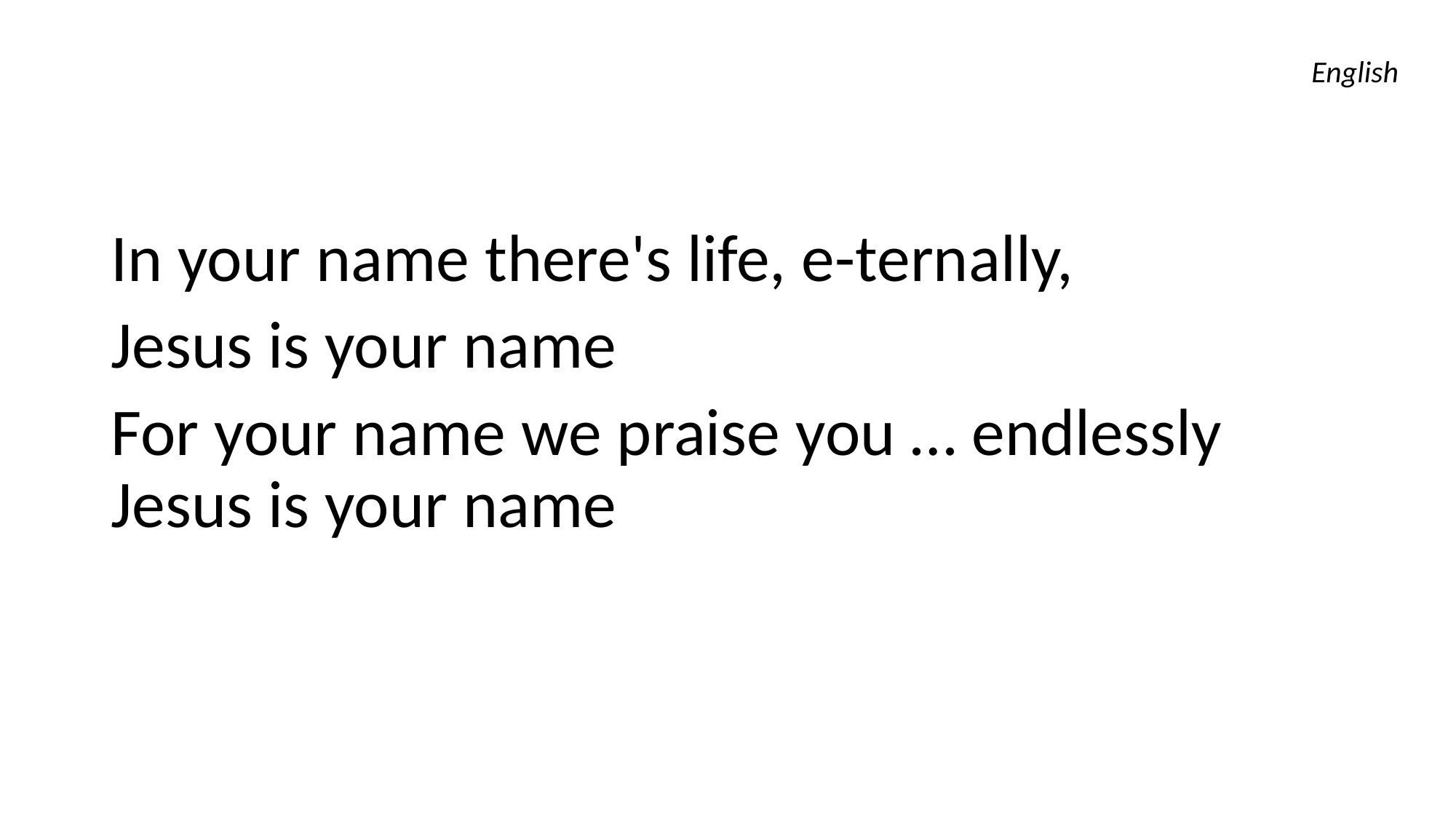

English
In your name there's life, e-ternally,
Jesus is your name
For your name we praise you … endlessly
Jesus is your name